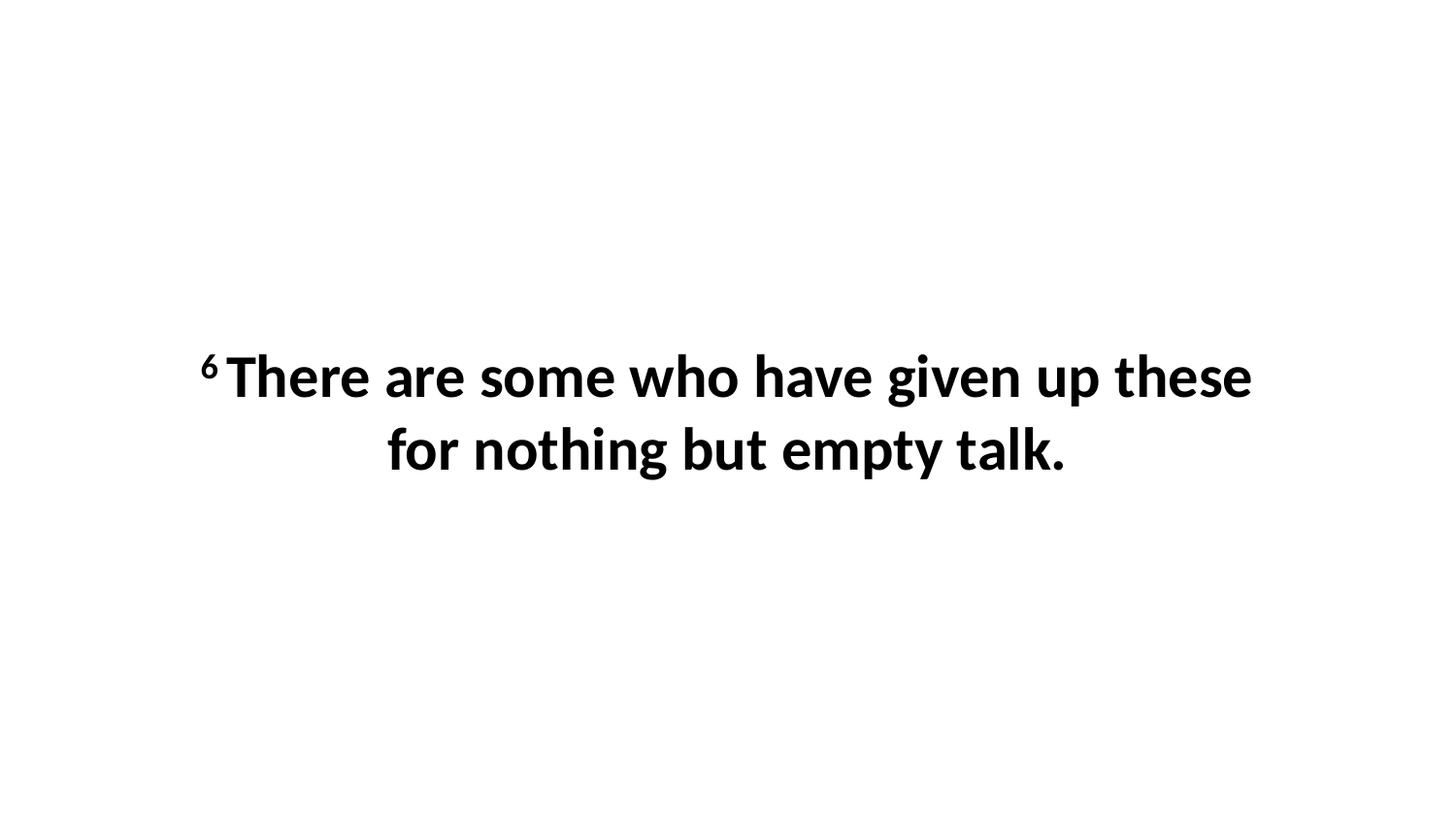

6 There are some who have given up these for nothing but empty talk.